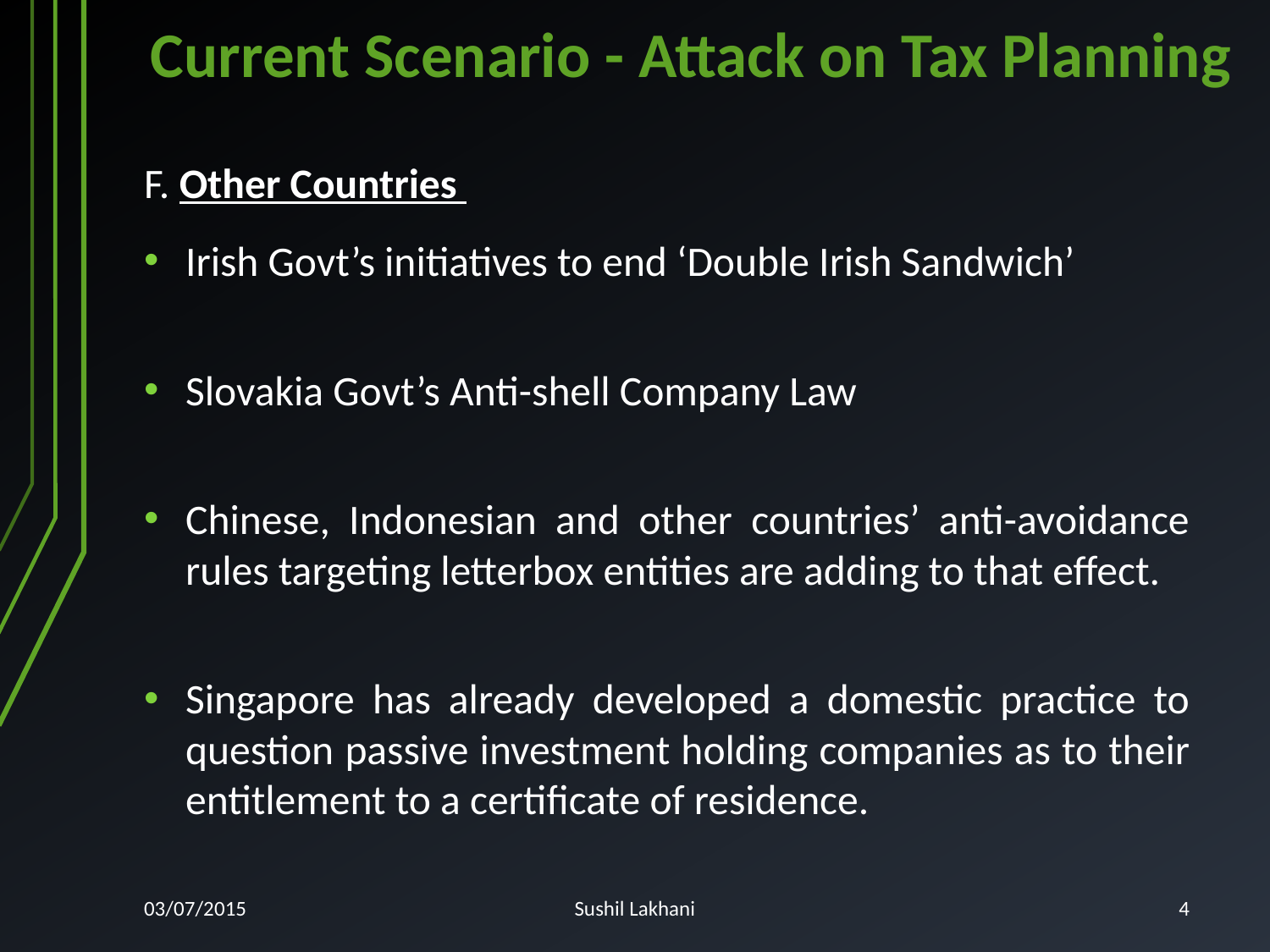

# Current Scenario - Attack on Tax Planning
F. Other Countries
Irish Govt’s initiatives to end ‘Double Irish Sandwich’

Slovakia Govt’s Anti-shell Company Law

Chinese, Indonesian and other countries’ anti-avoidance rules targeting letterbox entities are adding to that effect.

Singapore has already developed a domestic practice to question passive investment holding companies as to their entitlement to a certificate of residence.
03/07/2015
Sushil Lakhani
4